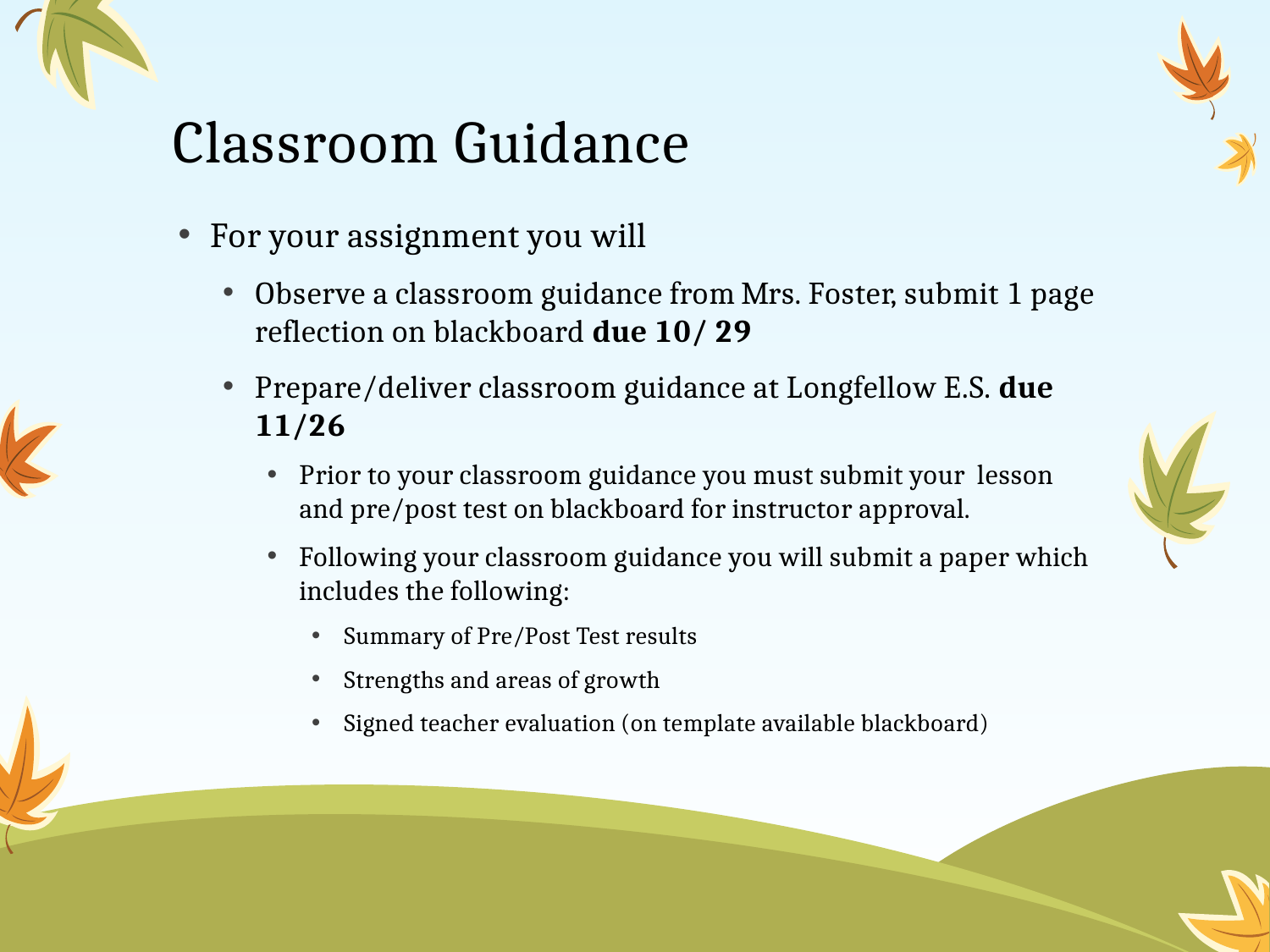

# Classroom Guidance
For your assignment you will
Observe a classroom guidance from Mrs. Foster, submit 1 page reflection on blackboard due 10/ 29
Prepare/deliver classroom guidance at Longfellow E.S. due 11/26
Prior to your classroom guidance you must submit your  lesson and pre/post test on blackboard for instructor approval.
Following your classroom guidance you will submit a paper which includes the following:
Summary of Pre/Post Test results
Strengths and areas of growth
Signed teacher evaluation (on template available blackboard)